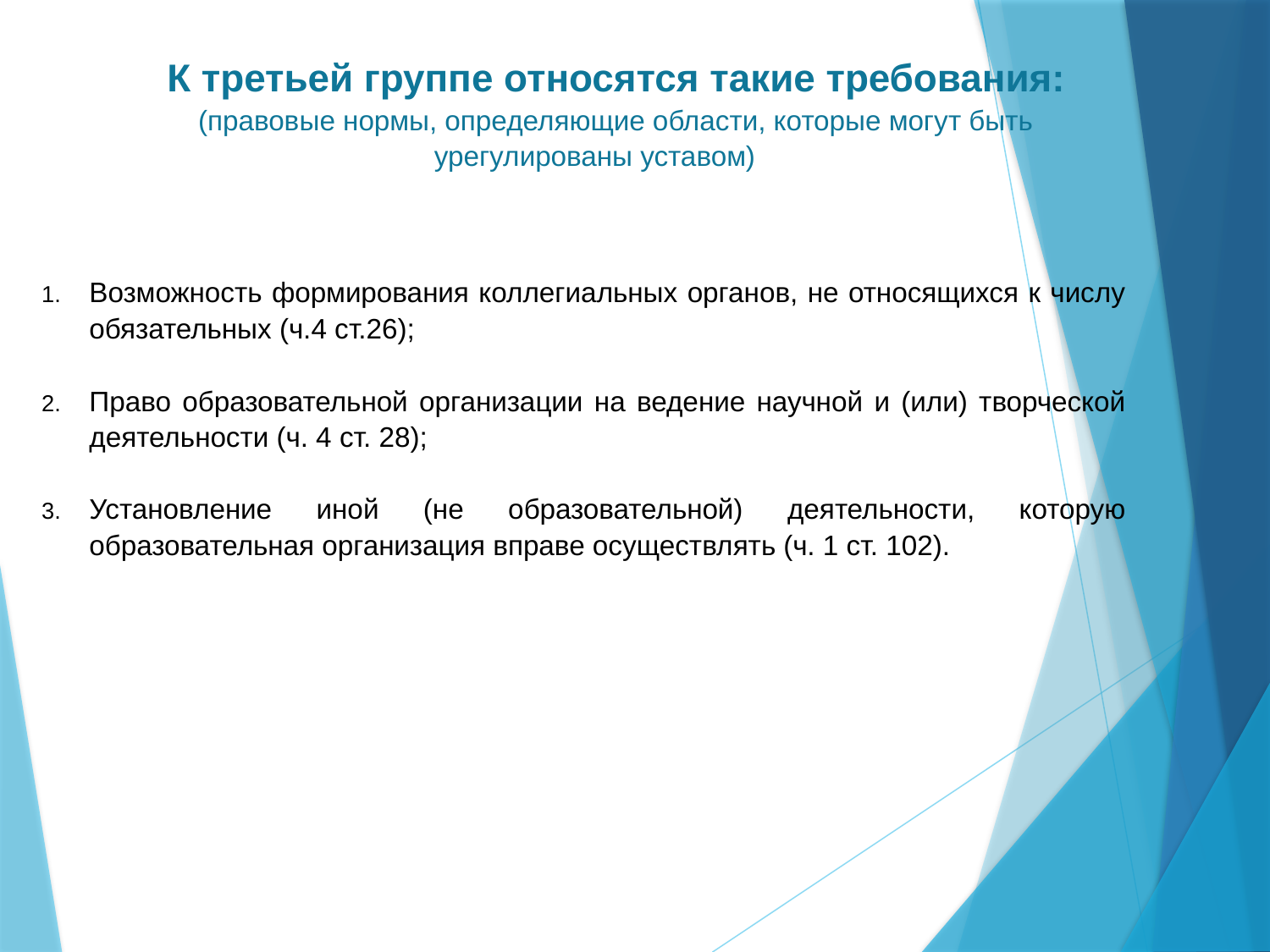

К третьей группе относятся такие требования:
(правовые нормы, определяющие области, которые могут быть урегулированы уставом)
Возможность формирования коллегиальных органов, не относящихся к числу обязательных (ч.4 ст.26);

Право образовательной организации на ведение научной и (или) творческой деятельности (ч. 4 ст. 28);

Установление иной (не образовательной) деятельности, которую образовательная организация вправе осуществлять (ч. 1 ст. 102).